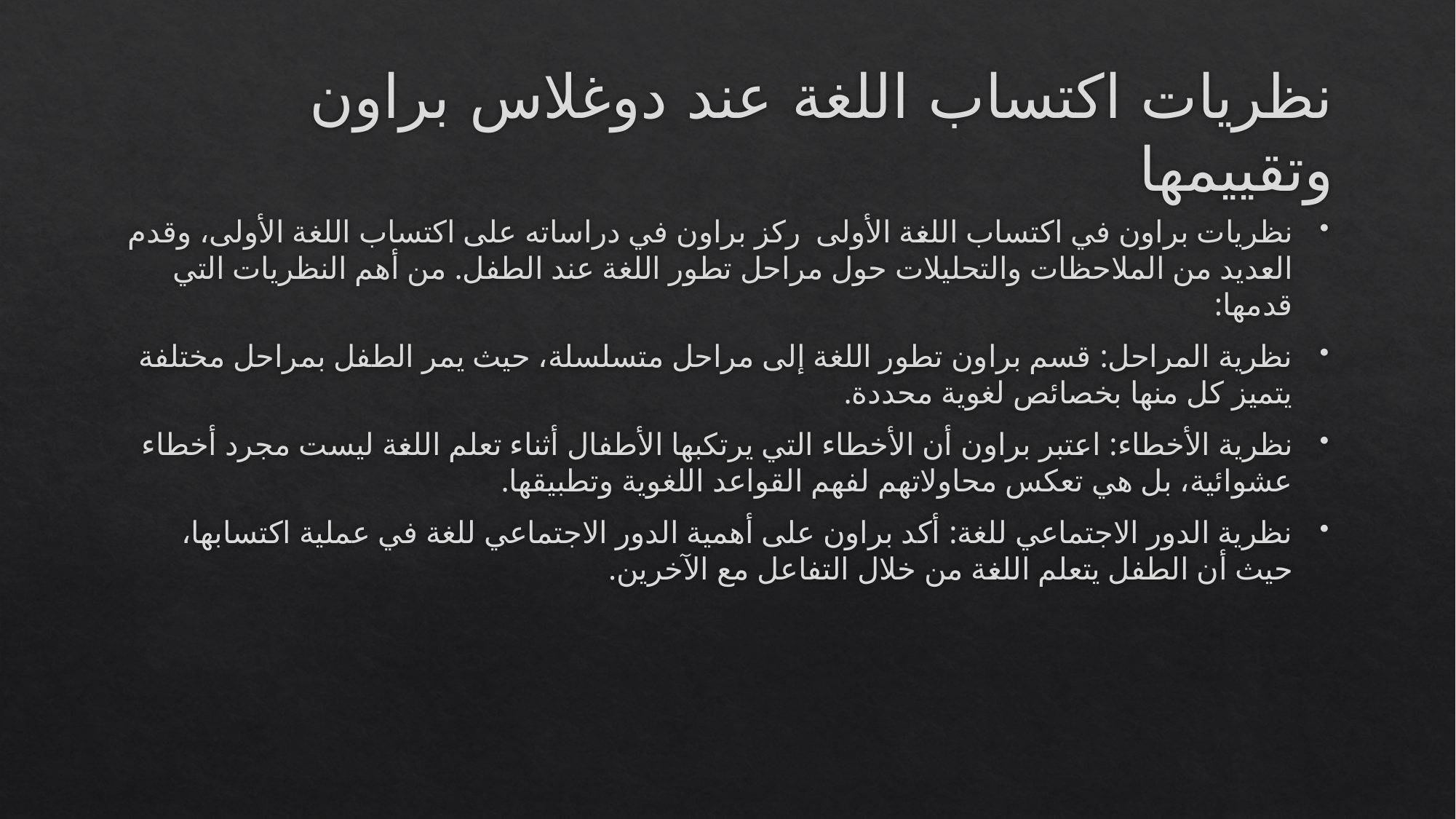

# نظريات اكتساب اللغة عند دوغلاس براون وتقييمها
نظريات براون في اكتساب اللغة الأولى  ركز براون في دراساته على اكتساب اللغة الأولى، وقدم العديد من الملاحظات والتحليلات حول مراحل تطور اللغة عند الطفل. من أهم النظريات التي قدمها:
نظرية المراحل: قسم براون تطور اللغة إلى مراحل متسلسلة، حيث يمر الطفل بمراحل مختلفة يتميز كل منها بخصائص لغوية محددة.
نظرية الأخطاء: اعتبر براون أن الأخطاء التي يرتكبها الأطفال أثناء تعلم اللغة ليست مجرد أخطاء عشوائية، بل هي تعكس محاولاتهم لفهم القواعد اللغوية وتطبيقها.
نظرية الدور الاجتماعي للغة: أكد براون على أهمية الدور الاجتماعي للغة في عملية اكتسابها، حيث أن الطفل يتعلم اللغة من خلال التفاعل مع الآخرين.